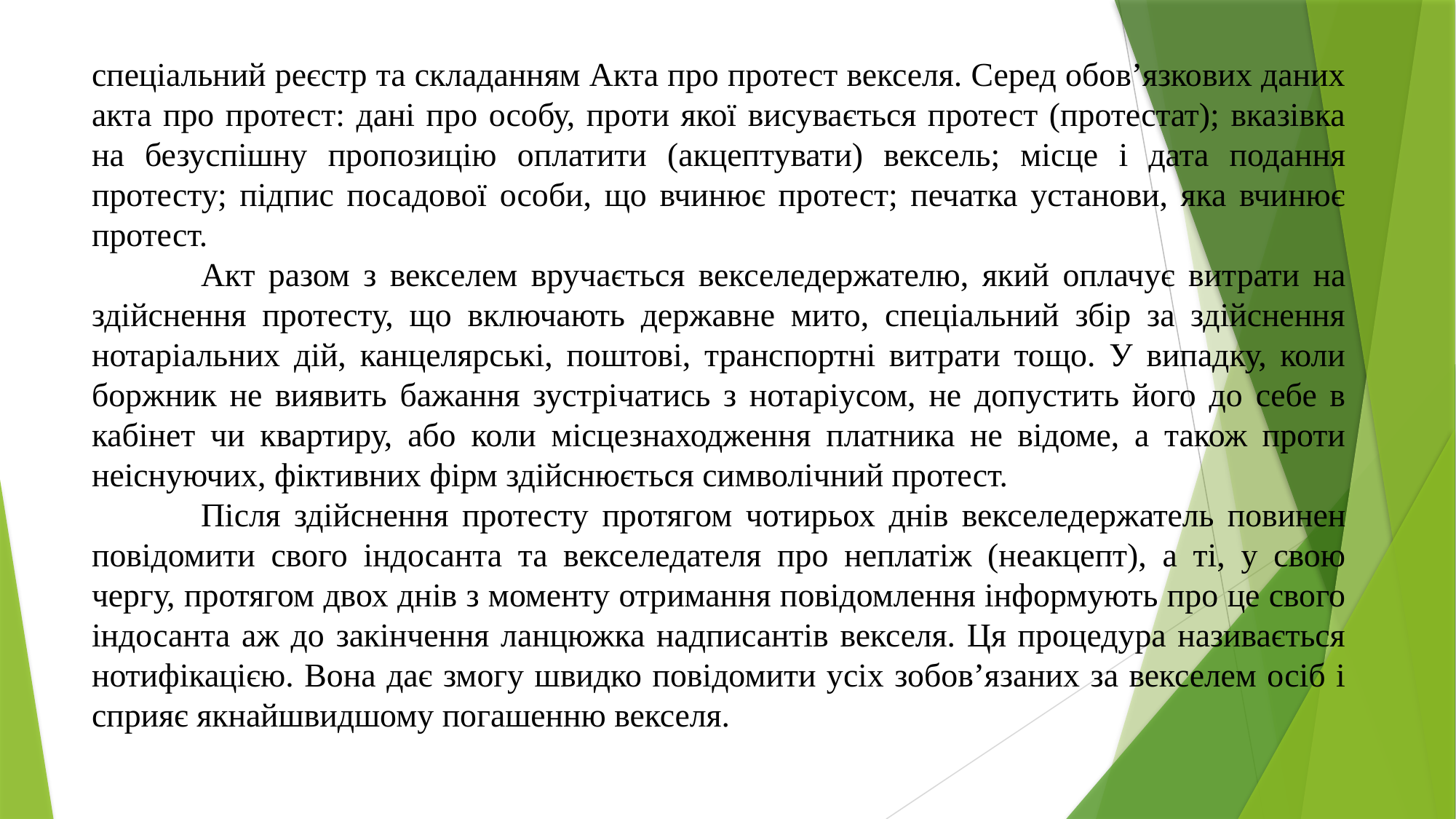

спеціальний реєстр та складанням Акта про протест векселя. Серед обов’язкових даних акта про протест: дані про особу, проти якої висувається протест (протестат); вказівка на безуспішну пропозицію оплатити (акцептувати) вексель; місце і дата подання протесту; підпис посадової особи, що вчинює протест; печатка установи, яка вчинює протест.
	Акт разом з векселем вручається векселедержателю, який оплачує витрати на здійснення протесту, що включають державне мито, спеціальний збір за здійснення нотаріальних дій, канцелярські, поштові, транспортні витрати тощо. У випадку, коли боржник не виявить бажання зустрічатись з нотаріусом, не допустить його до себе в кабінет чи квартиру, або коли місцезнаходження платника не відоме, а також проти неіснуючих, фіктивних фірм здійснюється символічний протест.
	Після здійснення протесту протягом чотирьох днів векселедержатель повинен повідомити свого індосанта та векселедателя про неплатіж (неакцепт), а ті, у свою чергу, протягом двох днів з моменту отримання повідомлення інформують про це свого індосанта аж до закінчення ланцюжка надписантів векселя. Ця процедура називається нотифікацією. Вона дає змогу швидко повідомити усіх зобов’язаних за векселем осіб і сприяє якнайшвидшому погашенню векселя.